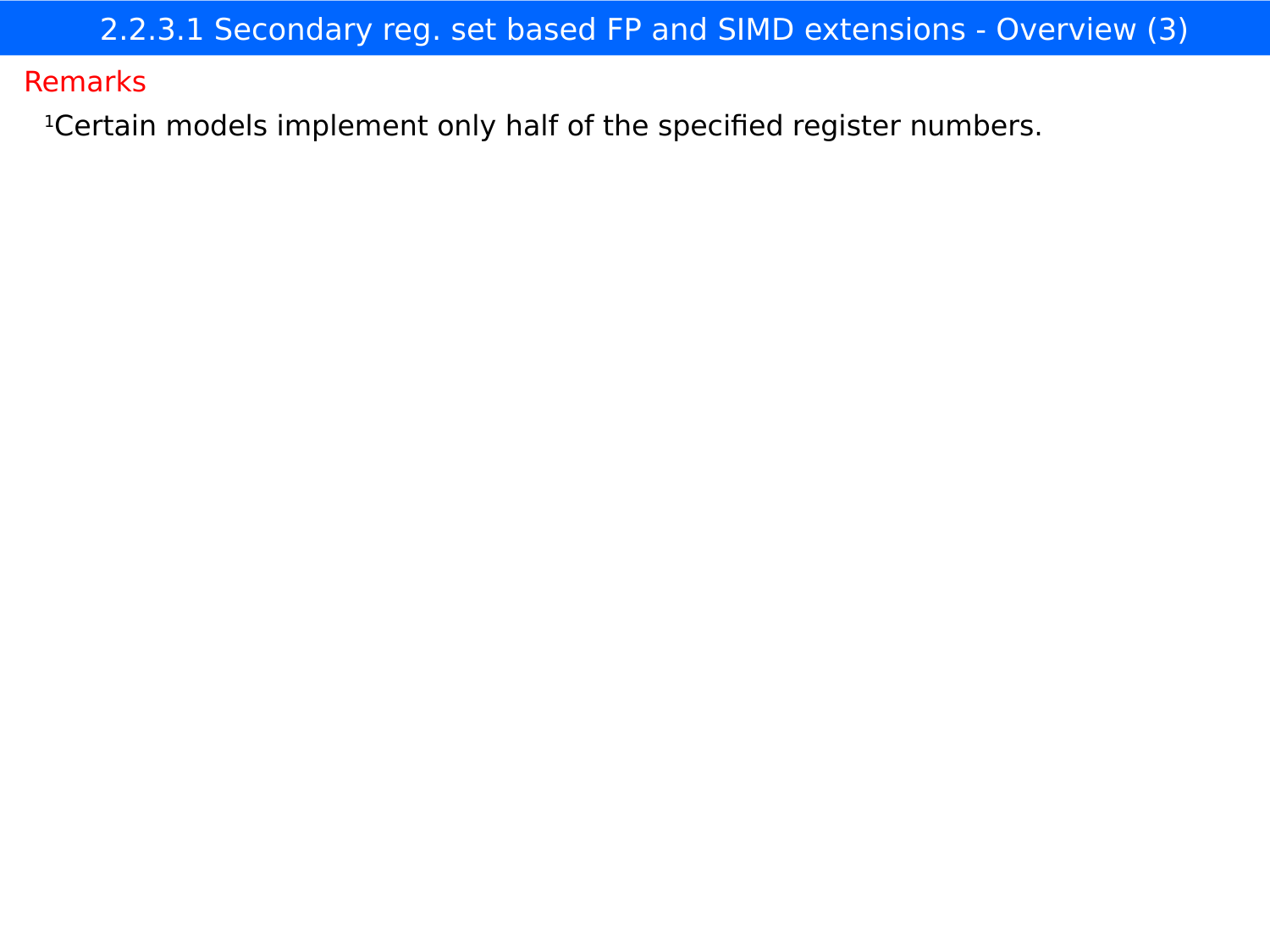

# 2.2.3.1 Secondary reg. set based FP and SIMD extensions - Overview (3)
Remarks
 1Certain models implement only half of the specified register numbers.